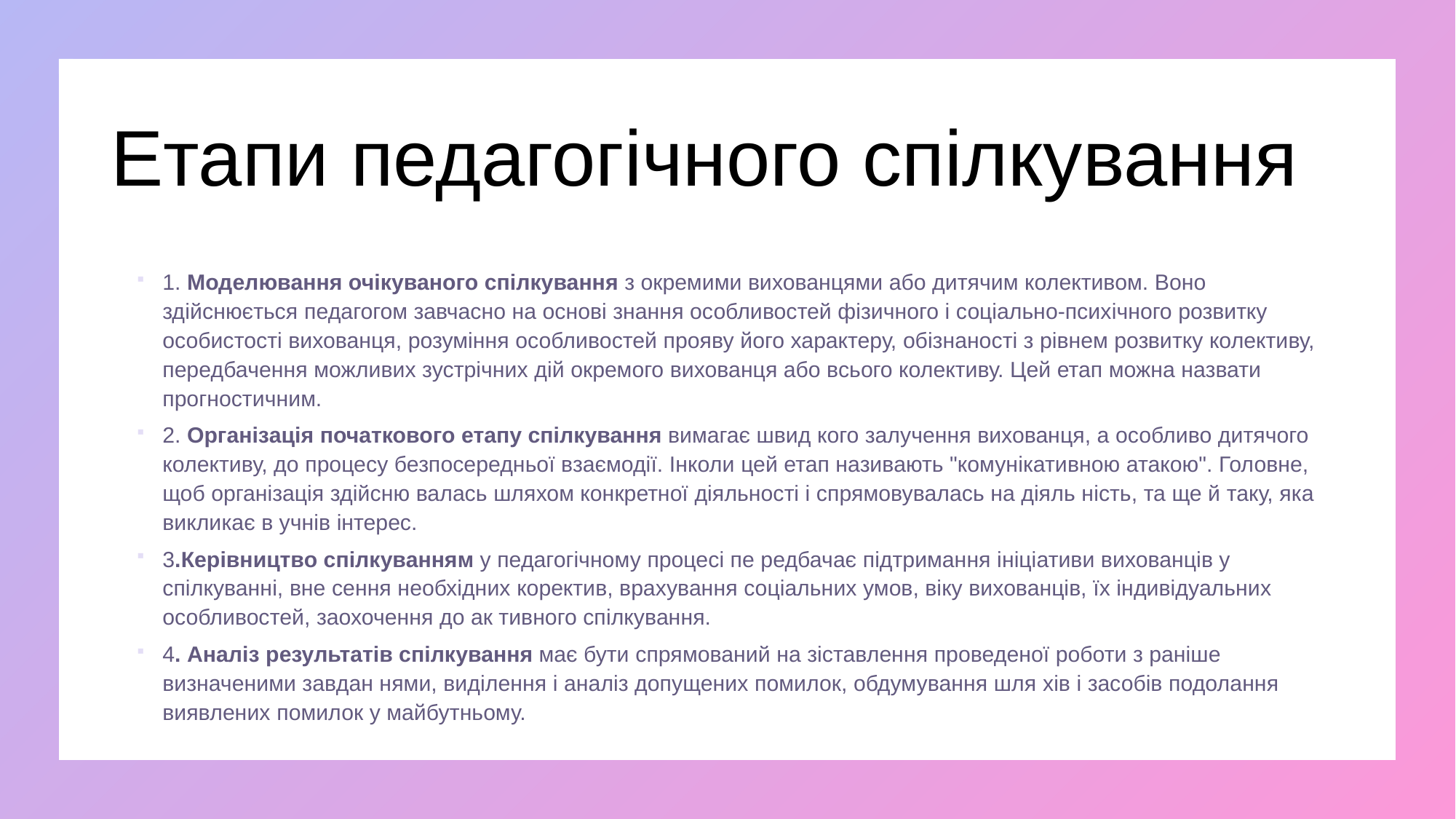

# Етапи педагогічного спілкування
1. Моделювання очікуваного спілкування з окремими вихо­ванцями або дитячим колективом. Воно здійснюється педаго­гом завчасно на основі знання особливостей фізичного і со­ціально-психічного розвитку особистості вихованця, розуміння особливостей прояву його характеру, обізнаності з рівнем роз­витку колективу, передбачення можливих зустрічних дій окре­мого вихованця або всього колективу. Цей етап можна назвати прогностичним.
2. Організація початкового етапу спілкування вимагає швид­ кого залучення вихованця, а особливо дитячого колективу, до процесу безпосередньої взаємодії. Інколи цей етап називають "комунікативною атакою". Головне, щоб організація здійсню­ валась шляхом конкретної діяльності і спрямовувалась на діяль­ ність, та ще й таку, яка викликає в учнів інтерес.
3.Керівництво спілкуванням у педагогічному процесі пе­ редбачає підтримання ініціативи вихованців у спілкуванні, вне­ сення необхідних коректив, врахування соціальних умов, віку вихованців, їх індивідуальних особливостей, заохочення до ак­ тивного спілкування.
4. Аналіз результатів спілкування має бути спрямований на зіставлення проведеної роботи з раніше визначеними завдан­ нями, виділення і аналіз допущених помилок, обдумування шля­ хів і засобів подолання виявлених помилок у майбутньому.